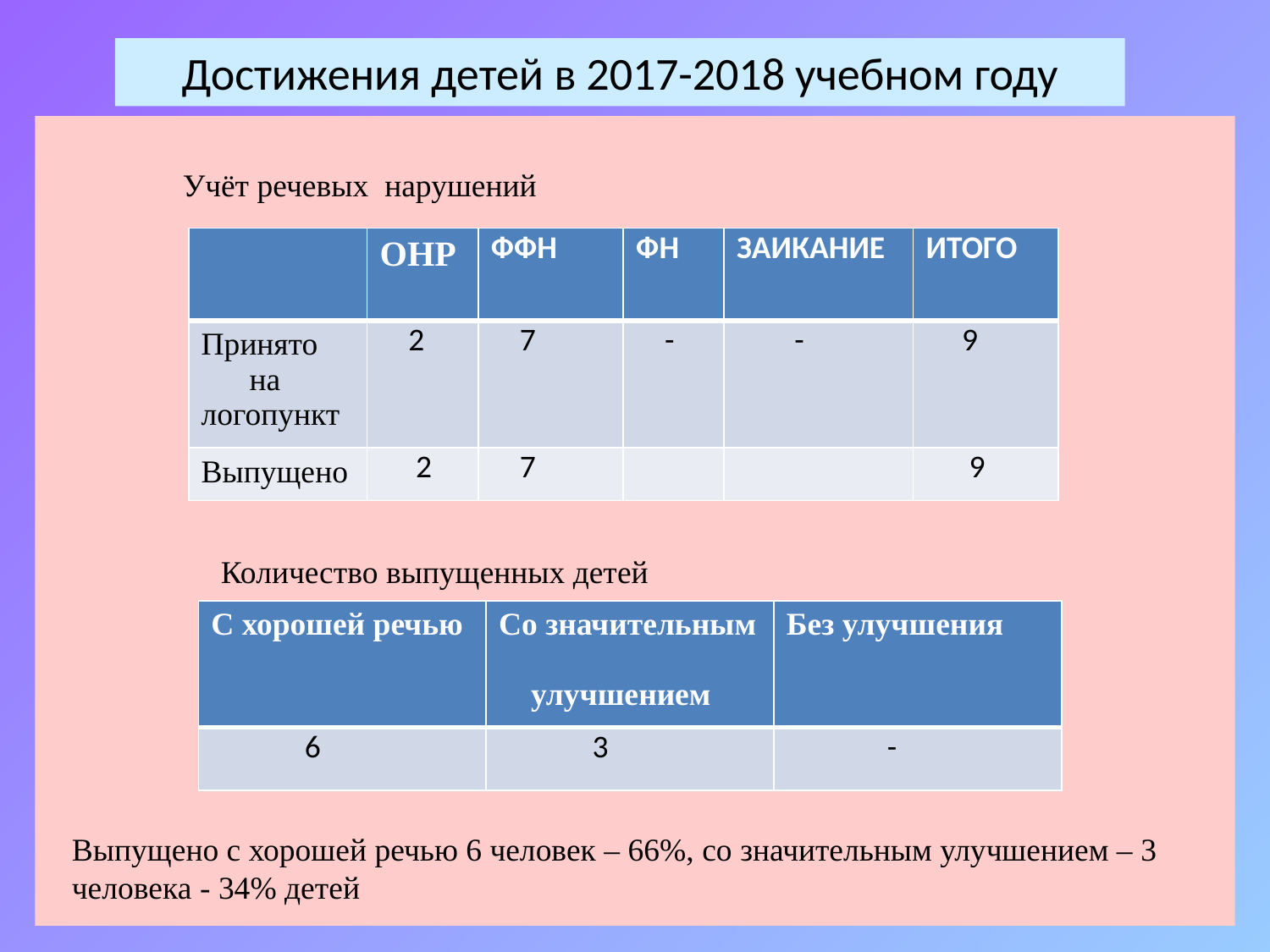

# Достижения детей в 2017-2018 учебном году

Учёт речевых  нарушений
|  | ОНР | ФФН | ФН | ЗАИКАНИЕ | ИТОГО |
| --- | --- | --- | --- | --- | --- |
| Принято на логопункт | 2 | 7 | - | - | 9 |
| Выпущено | 2 | 7 |  |  | 9 |
Количество выпущенных детей
| С хорошей речью | Со значительным улучшением | Без улучшения |
| --- | --- | --- |
| 6 | 3 | - |
Выпущено с хорошей речью 6 человек – 66%, со значительным улучшением – 3 человека - 34% детей